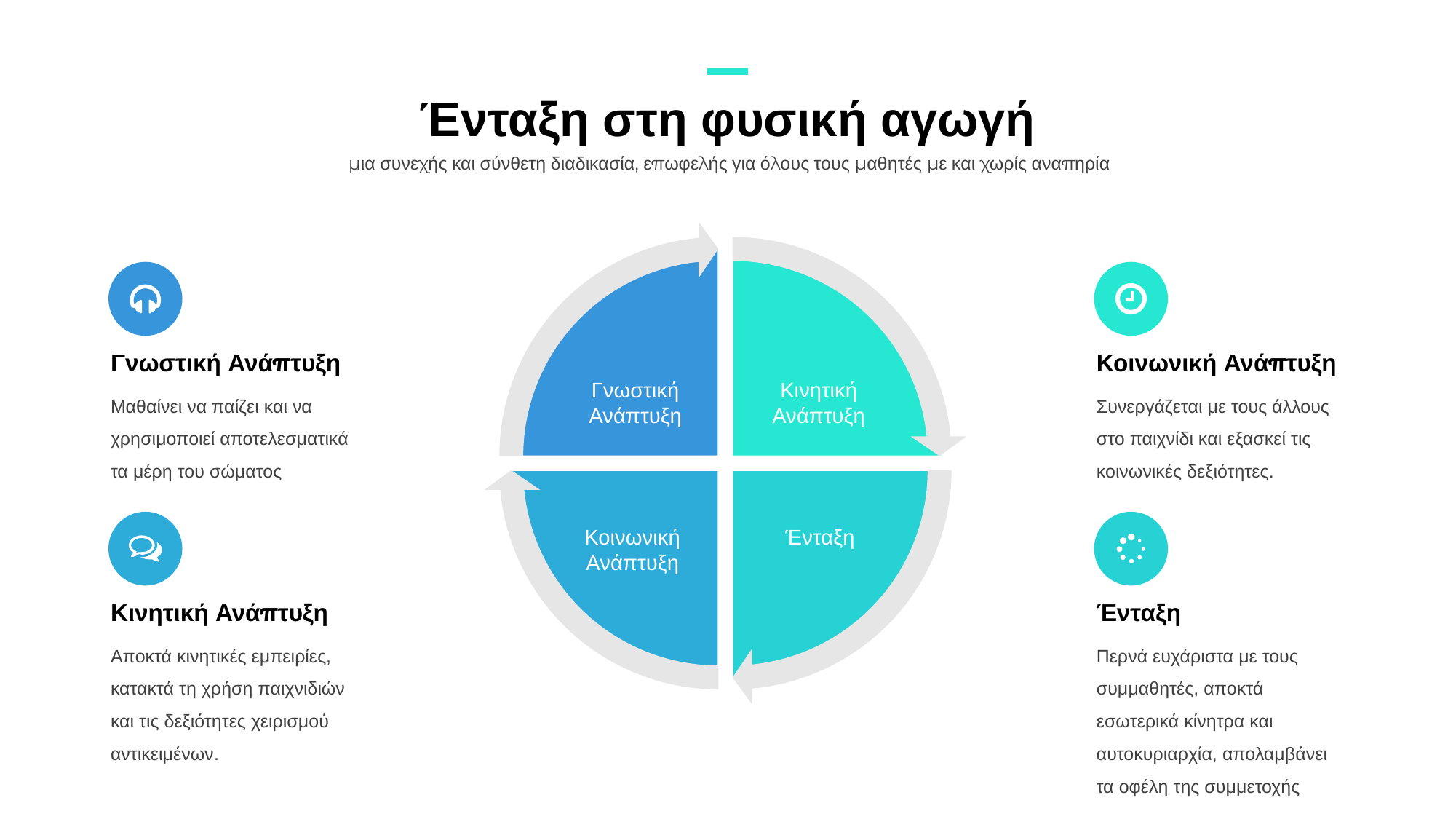

Ένταξη στη φυσική αγωγή
 μια συνεχής και σύνθετη διαδικασία, επωφελής για όλους τους μαθητές με και χωρίς αναπηρία

Γνωστική Ανάπτυξη
Μαθαίνει να παίζει και να χρησιμοποιεί αποτελεσματικά τα μέρη του σώματος

Κοινωνική Ανάπτυξη
Συνεργάζεται με τους άλλους στο παιχνίδι και εξασκεί τις κοινωνικές δεξιότητες.
Γνωστική Ανάπτυξη
Κινητική Ανάπτυξη

Κινητική Ανάπτυξη
Αποκτά κινητικές εμπειρίες, κατακτά τη χρήση παιχνιδιών και τις δεξιότητες χειρισμού αντικειμένων.

Ένταξη
Περνά ευχάριστα με τους συμμαθητές, αποκτά εσωτερικά κίνητρα και αυτοκυριαρχία, απολαμβάνει τα οφέλη της συμμετοχής
Κοινωνική Ανάπτυξη
Ένταξη